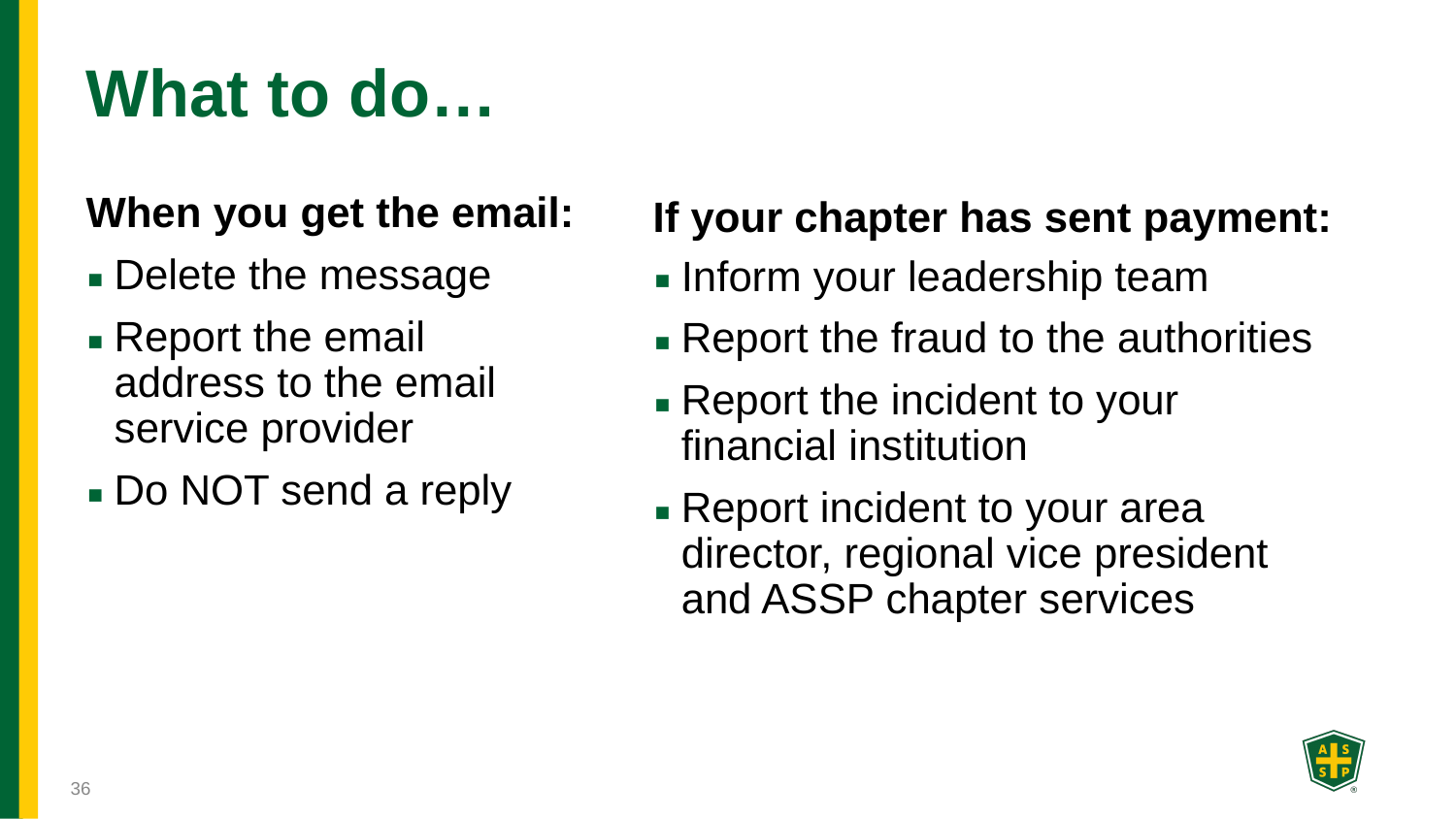

# What to do…
If your chapter has sent payment:
Inform your leadership team
Report the fraud to the authorities
Report the incident to your financial institution
Report incident to your area director, regional vice president and ASSP chapter services
When you get the email:
Delete the message
Report the email address to the email service provider
Do NOT send a reply
36